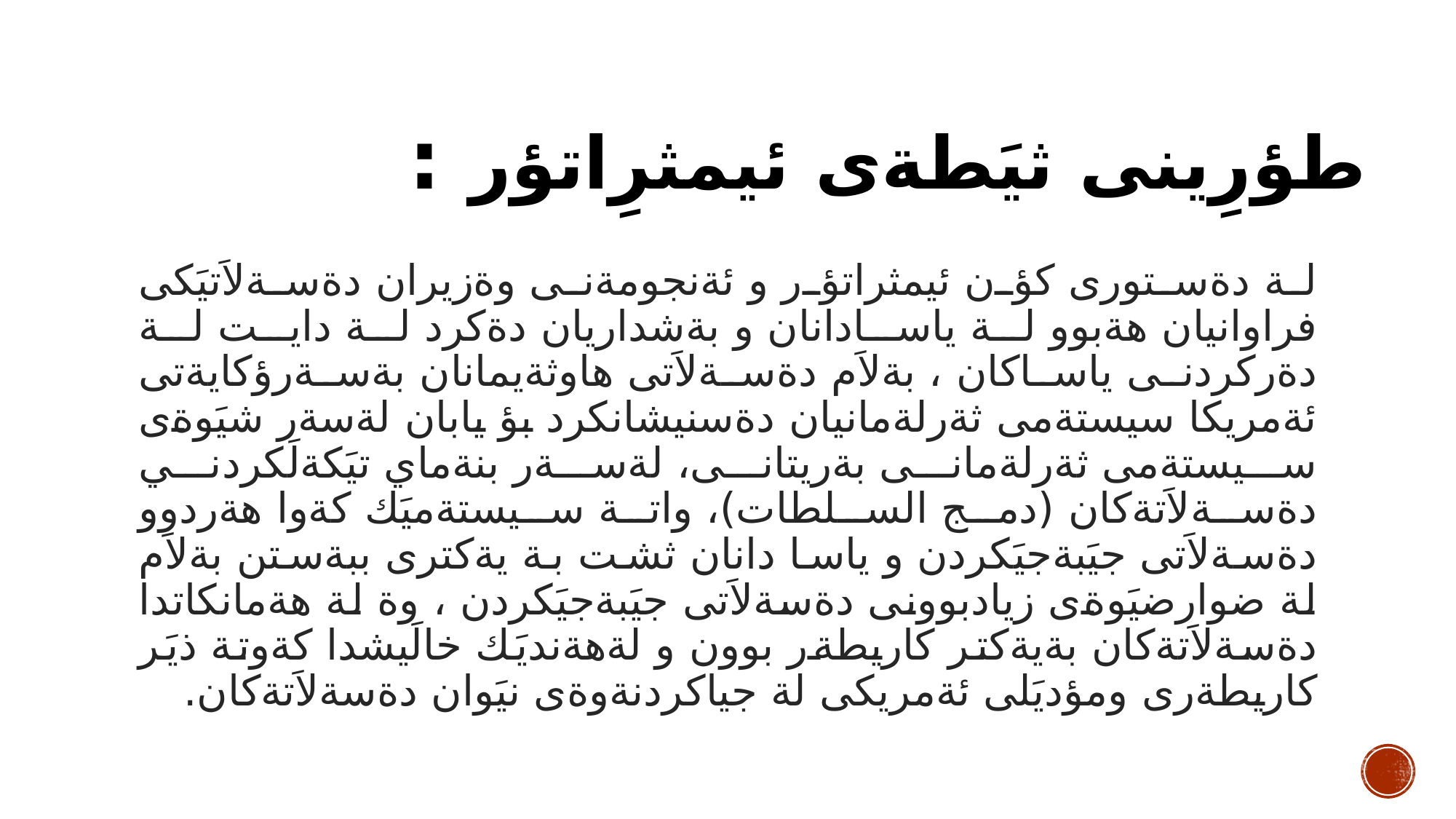

# طؤرِينى ثيَطةى ئيمثرِاتؤر :
لة دةستورى كؤن ئيمثراتؤر و ئةنجومةنى وةزيران دةسةلاَتيَكى فراوانيان هةبوو لة ياسادانان و بةشداريان دةكرد لة دايت لة دةركردنى ياساكان ، بةلاَم دةسةلاَتى هاوثةيمانان بةسةرؤكايةتى ئةمريكا سيستةمى ثةرلةمانيان دةسنيشانكرد بؤ يابان لةسةر شيَوةى سيستةمى ثةرلةمانى بةريتانى، لةسةر بنةماي تيَكةلَكردني دةسةلاَتةكان (دمج السلطات)، واتة سيستةميَك كةوا هةردوو دةسةلاَتى جيَبةجيَكردن و ياسا دانان ثشت بة يةكترى ببةستن بةلاَم لة ضوارضيَوةى زيادبوونى دةسةلاَتى جيَبةجيَكردن ، وة لة هةمانكاتدا دةسةلاَتةكان بةيةكتر كاريطةر بوون و لةهةنديَك خالَيشدا كةوتة ذيَر كاريطةرى ومؤديَلى ئةمريكى لة جياكردنةوةى نيَوان دةسةلاَتةكان.